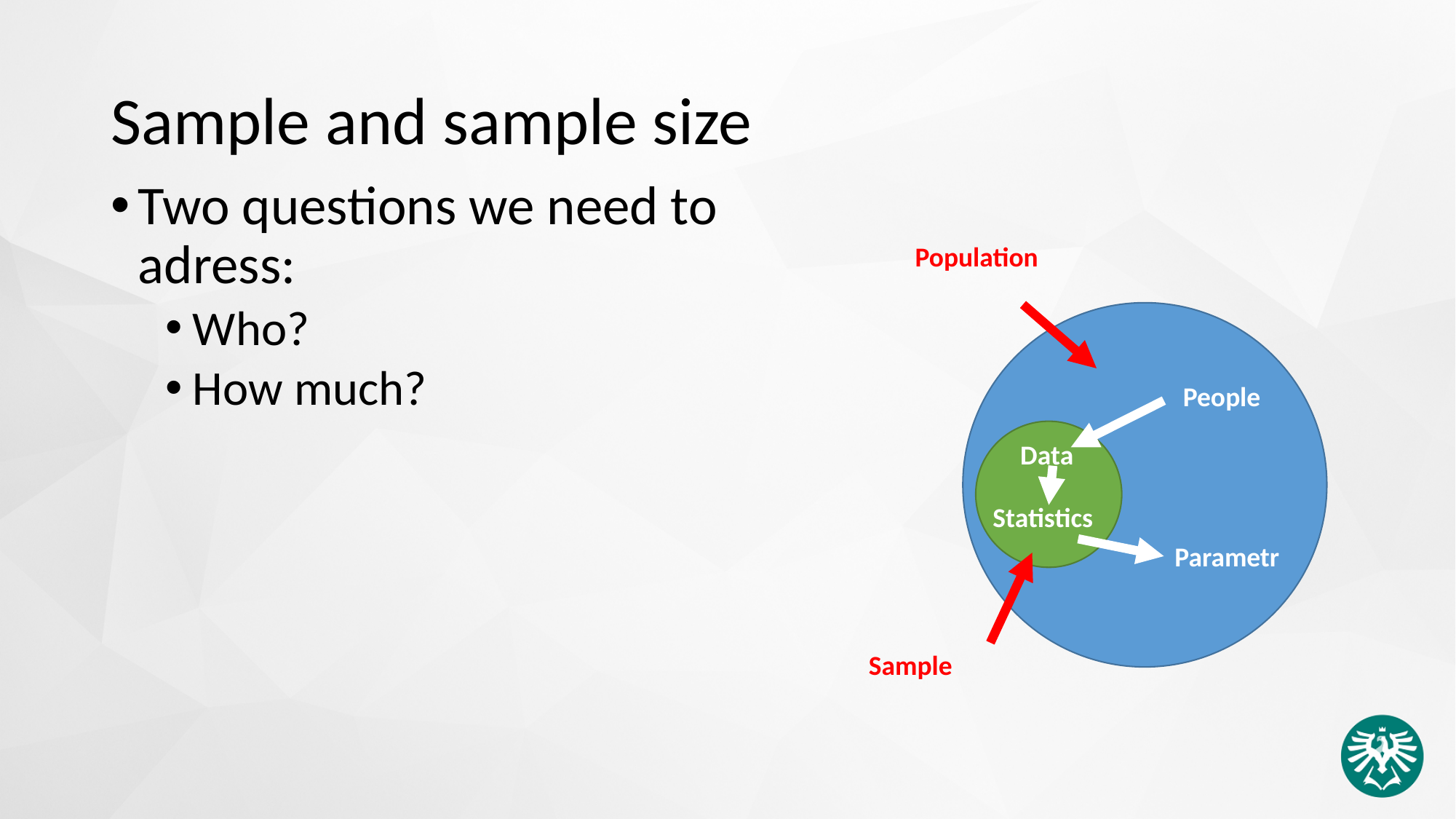

# Sample and sample size
Two questions we need to adress:
Who?
How much?

Population

People

Data
Statistics
Parametr
Sample